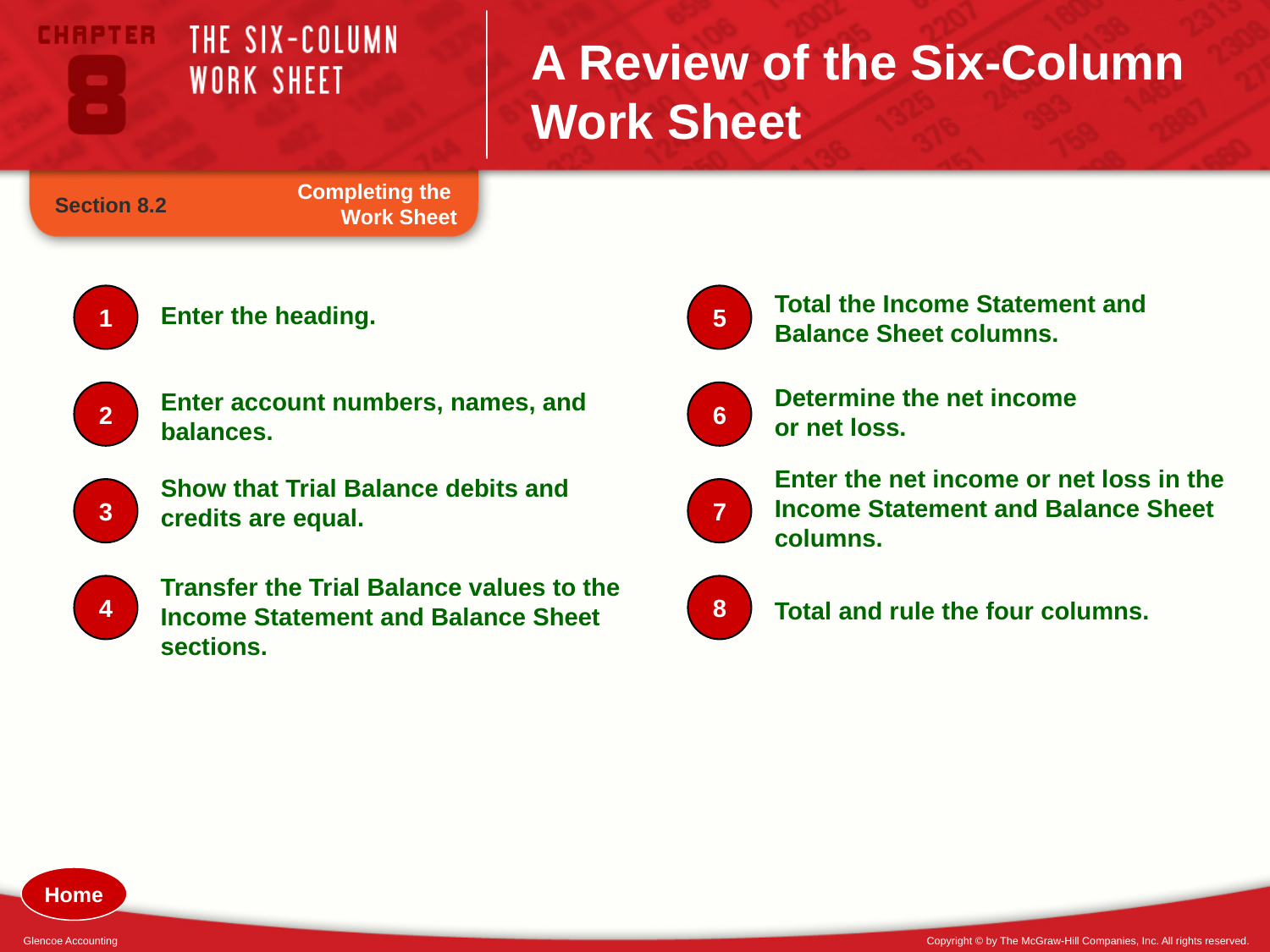

# A Review of the Six-Column Work Sheet
Completing the
Work Sheet
Section 8.2
Total the Income Statement and Balance Sheet columns.
1
5
Enter the heading.
Determine the net income
or net loss.
Enter account numbers, names, and balances.
2
6
Enter the net income or net loss in the Income Statement and Balance Sheet columns.
Show that Trial Balance debits and credits are equal.
3
7
Transfer the Trial Balance values to the Income Statement and Balance Sheet sections.
4
8
Total and rule the four columns.
Home
Glencoe Accounting